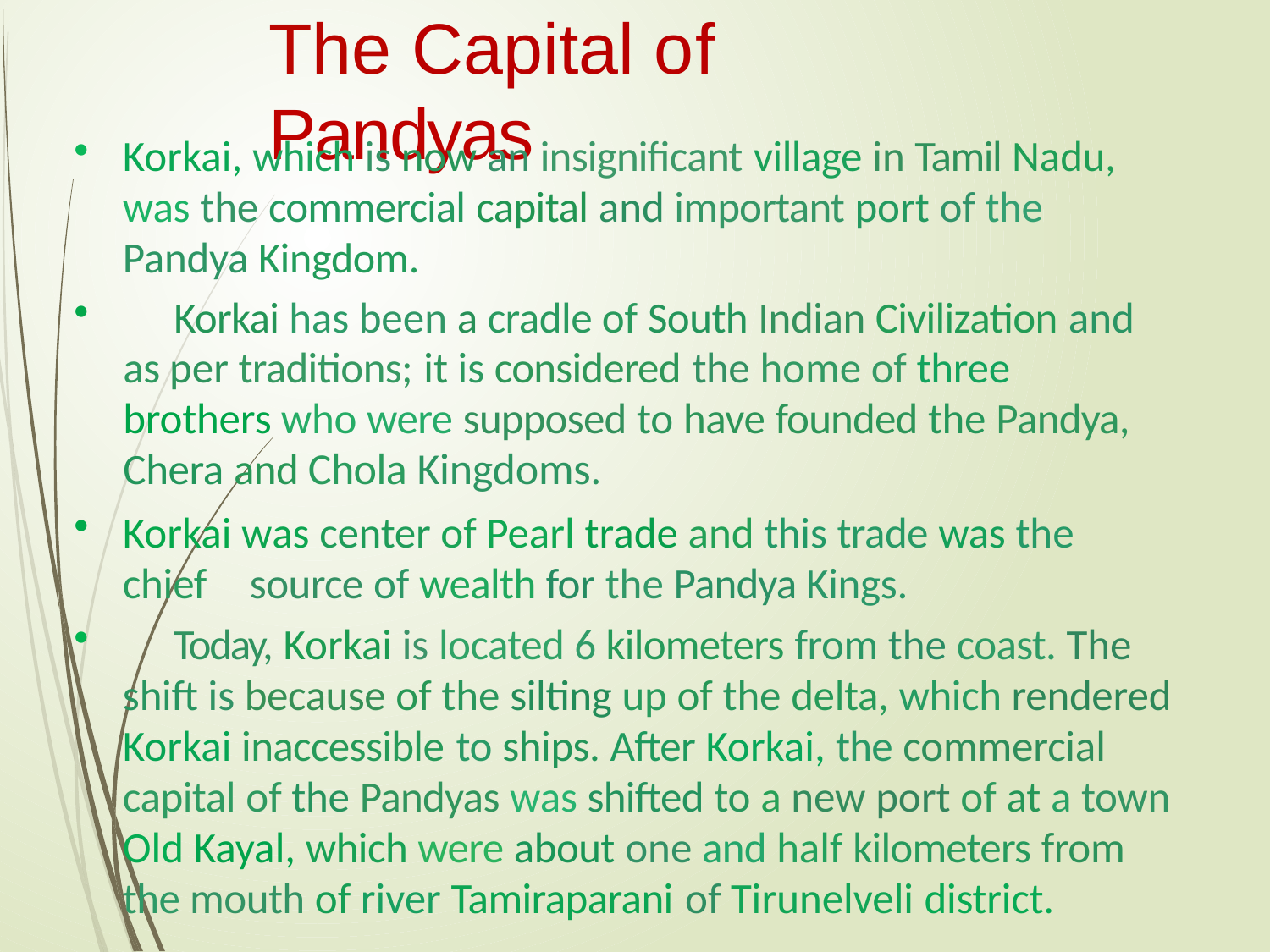

# The Capital of Pandyas
Korkai, which is now an insignificant village in Tamil Nadu, was the commercial capital and important port of the Pandya Kingdom.
	Korkai has been a cradle of South Indian Civilization and as per traditions; it is considered the home of three brothers who were supposed to have founded the Pandya, Chera and Chola Kingdoms.
Korkai was center of Pearl trade and this trade was the chief 	source of wealth for the Pandya Kings.
	Today, Korkai is located 6 kilometers from the coast. The shift is because of the silting up of the delta, which rendered Korkai inaccessible to ships. After Korkai, the commercial capital of the Pandyas was shifted to a new port of at a town Old Kayal, which were about one and half kilometers from the mouth of river Tamiraparani of Tirunelveli district.